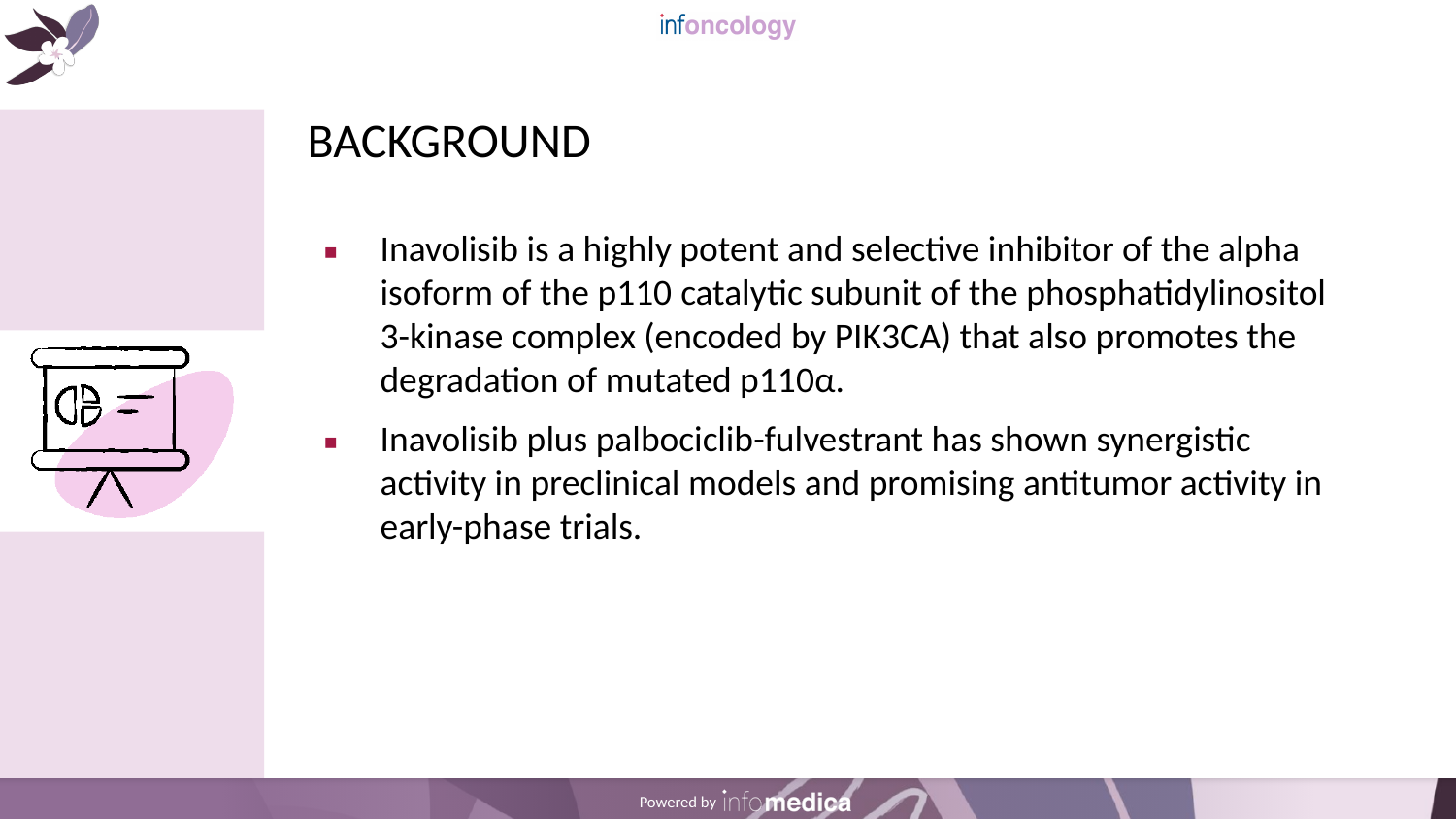

# BACKGROUND
Inavolisib is a highly potent and selective inhibitor of the alpha isoform of the p110 catalytic subunit of the phosphatidylinositol 3-kinase complex (encoded by PIK3CA) that also promotes the degradation of mutated p110α.
Inavolisib plus palbociclib-fulvestrant has shown synergistic activity in preclinical models and promising antitumor activity in early-phase trials.